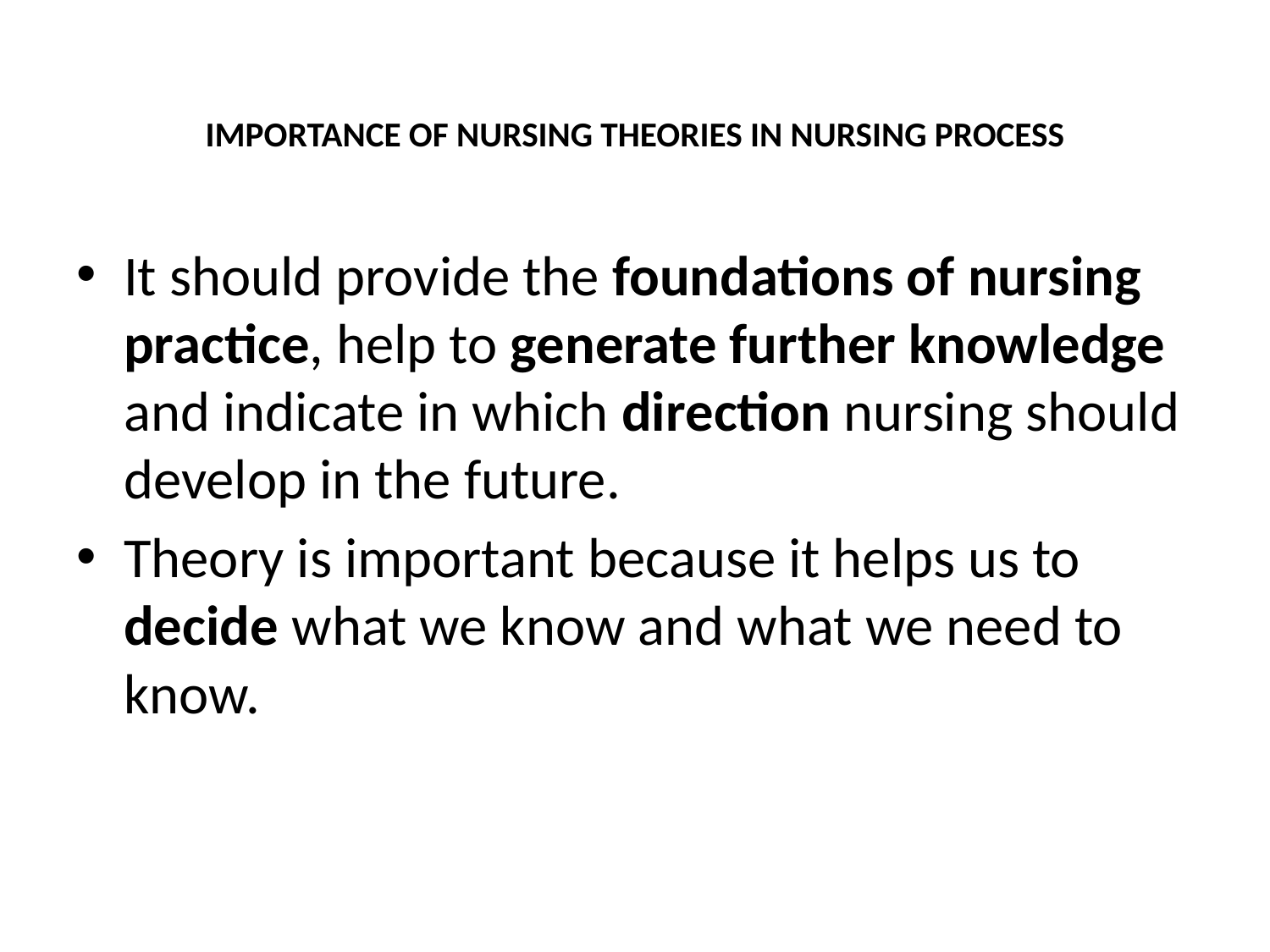

# IMPORTANCE OF NURSING THEORIES IN NURSING PROCESS
It should provide the foundations of nursing practice, help to generate further knowledge and indicate in which direction nursing should develop in the future.
Theory is important because it helps us to decide what we know and what we need to know.